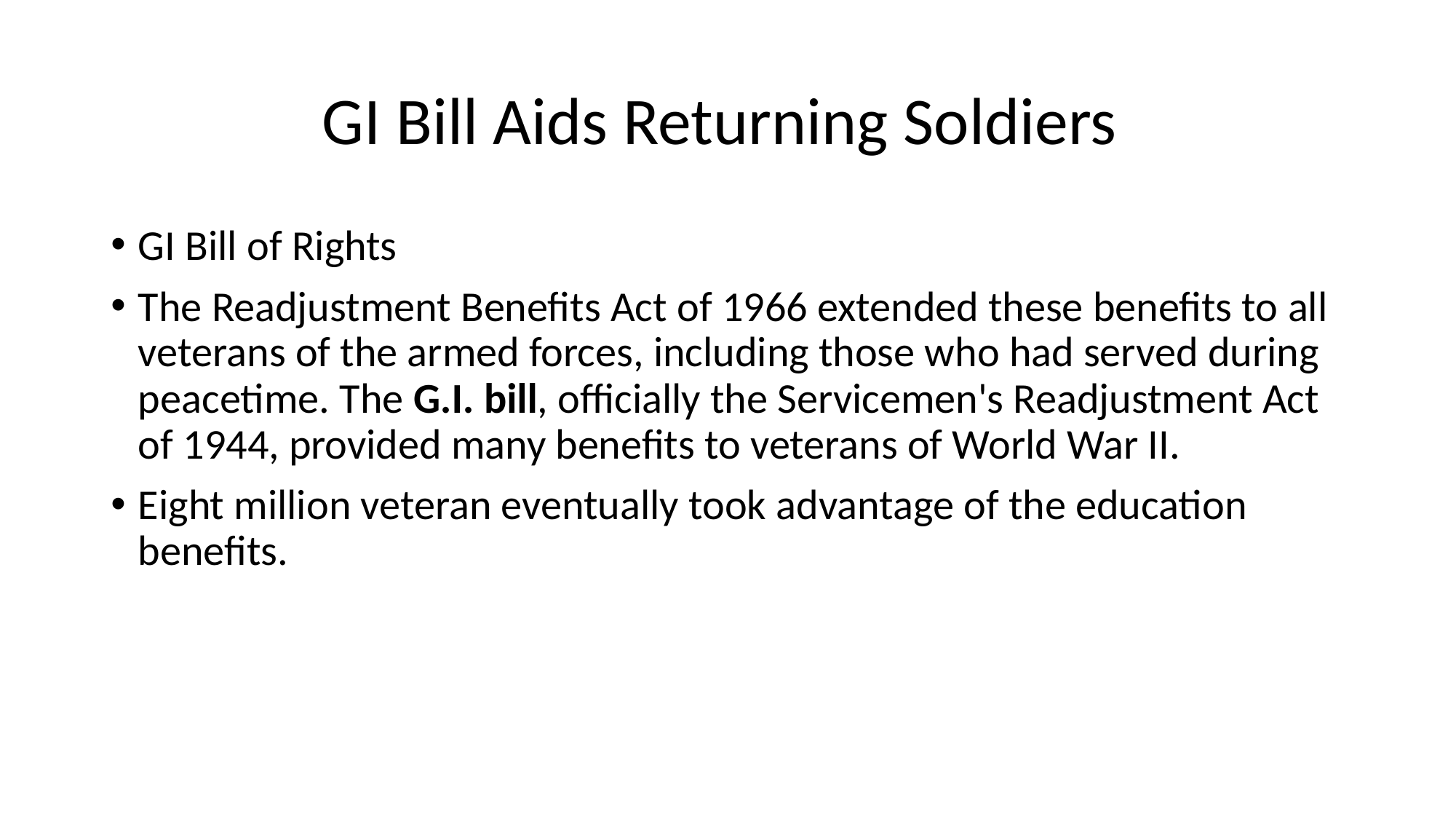

# GI Bill Aids Returning Soldiers
GI Bill of Rights
The Readjustment Benefits Act of 1966 extended these benefits to all veterans of the armed forces, including those who had served during peacetime. The G.I. bill, officially the Servicemen's Readjustment Act of 1944, provided many benefits to veterans of World War II.
Eight million veteran eventually took advantage of the education benefits.